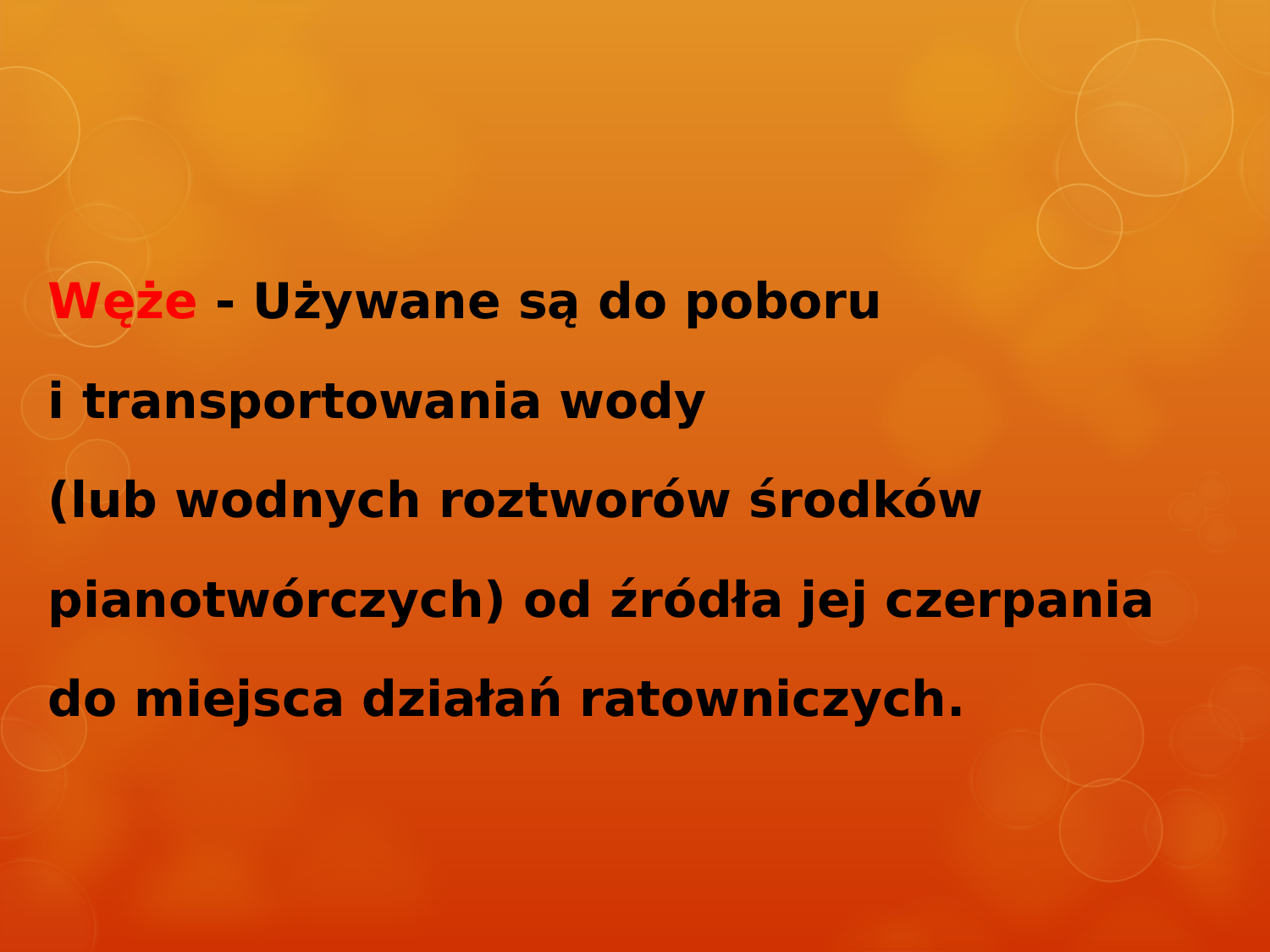

Węże - Używane są do poboru
i transportowania wody
(lub wodnych roztworów środków
pianotwórczych) od źródła jej czerpania
do miejsca działań ratowniczych.